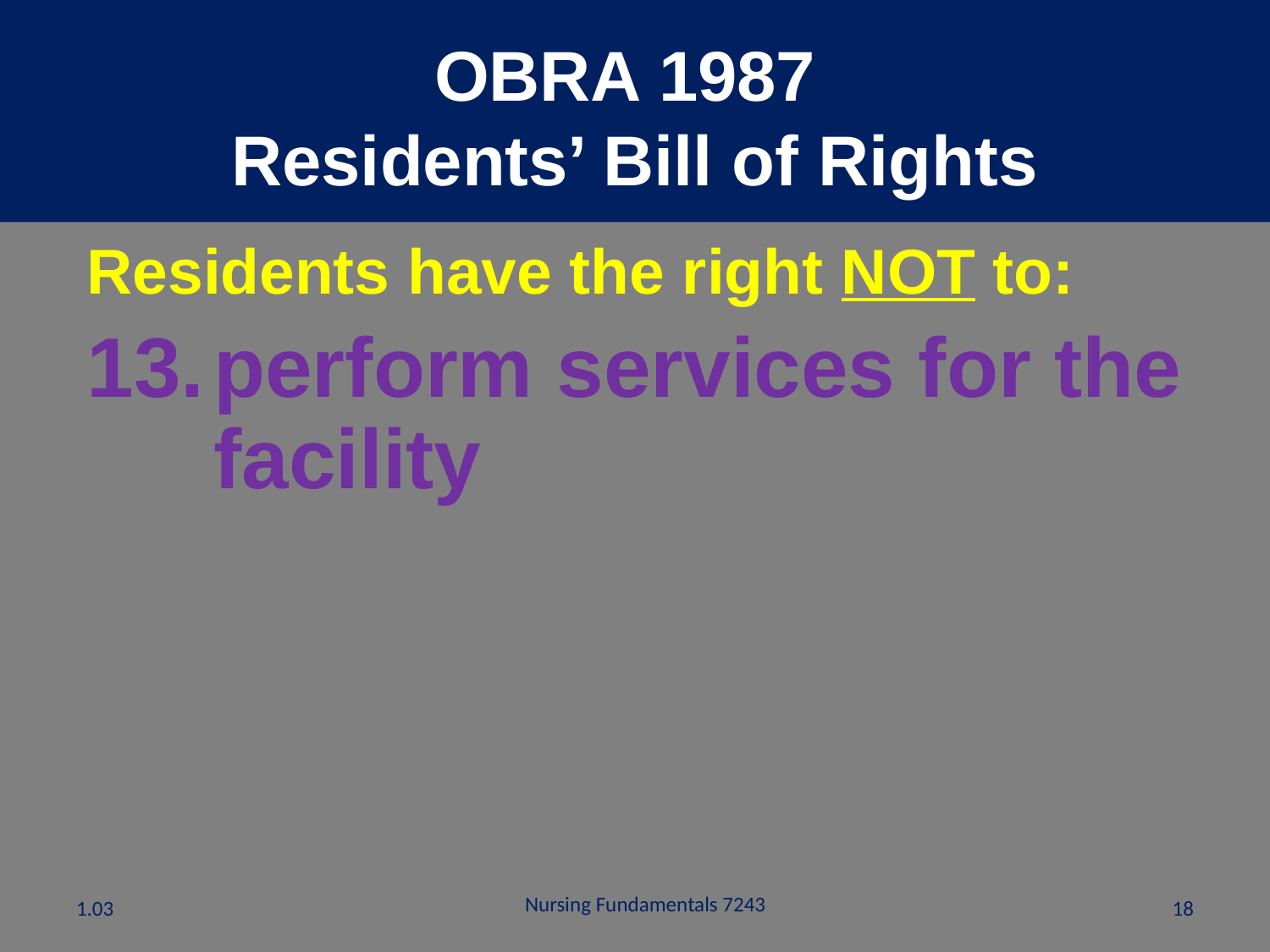

OBRA 1987
Residents’ Bill of Rights
Residents have the right NOT to:
perform services for the facility
Nursing Fundamentals 7243
1.03
18